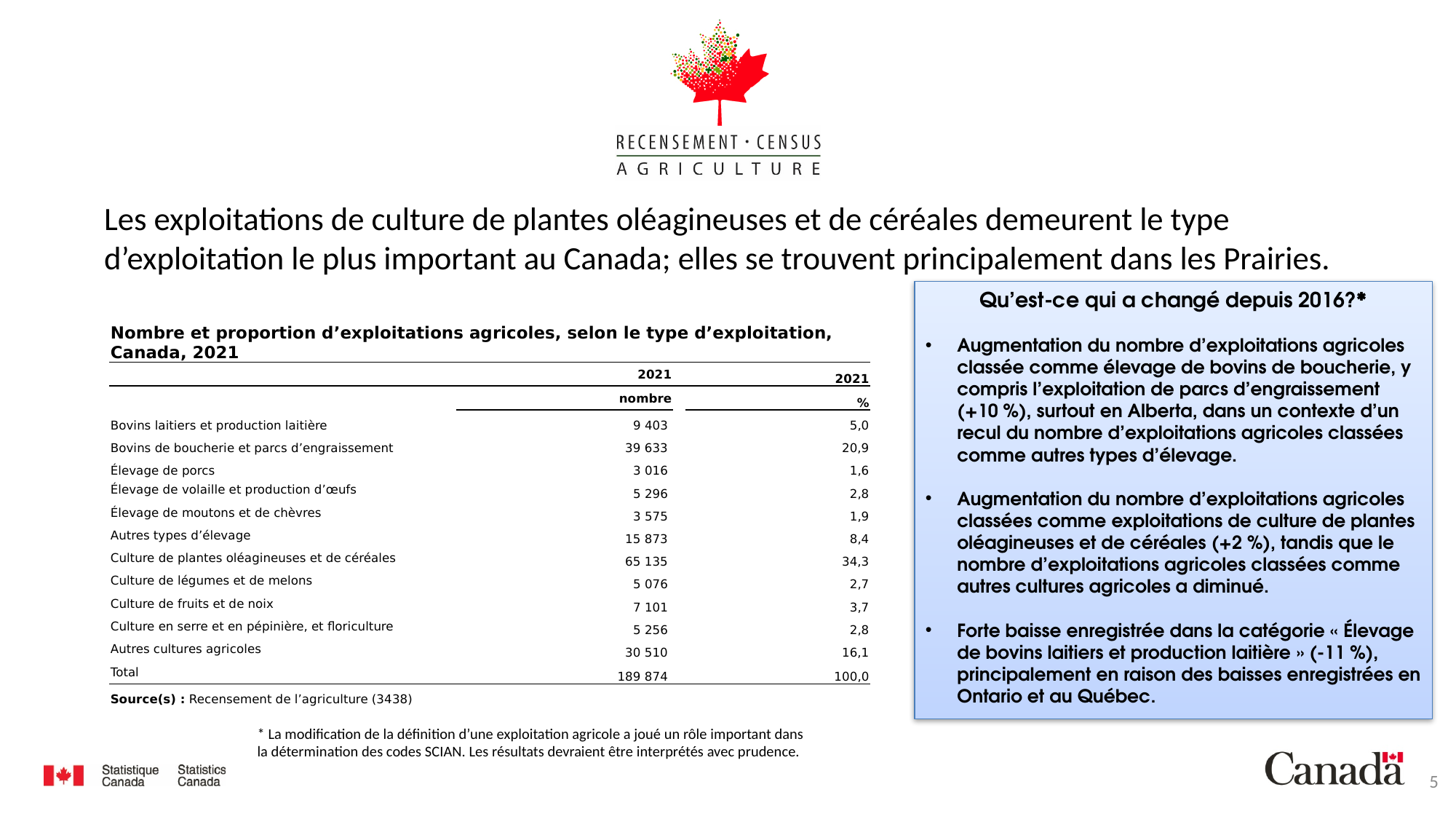

# Les exploitations de culture de plantes oléagineuses et de céréales demeurent le type d’exploitation le plus important au Canada; elles se trouvent principalement dans les Prairies.
Qu’est-ce qui a changé depuis 2016?*

Augmentation du nombre d’exploitations agricoles classée comme élevage de bovins de boucherie, y compris l’exploitation de parcs d’engraissement (+10 %), surtout en Alberta, dans un contexte d’un recul du nombre d’exploitations agricoles classées comme autres types d’élevage.

Augmentation du nombre d’exploitations agricoles classées comme exploitations de culture de plantes oléagineuses et de céréales (+2 %), tandis que le nombre d’exploitations agricoles classées comme autres cultures agricoles a diminué.

Forte baisse enregistrée dans la catégorie « Élevage de bovins laitiers et production laitière » (‑11 %), principalement en raison des baisses enregistrées en Ontario et au Québec.

| Nombre et proportion d’exploitations agricoles, selon le type d’exploitation, Canada, 2021 |  |  |  |
| --- | --- | --- | --- |
|  | 2021 |  | 2021 |
|  | nombre |  | % |
| Bovins laitiers et production laitière | 9 403 |  | 5,0 |
| Bovins de boucherie et parcs d’engraissement | 39 633 |  | 20,9 |
| Élevage de porcs | 3 016 |  | 1,6 |
| Élevage de volaille et production d’œufs | 5 296 |  | 2,8 |
| Élevage de moutons et de chèvres | 3 575 |  | 1,9 |
| Autres types d’élevage | 15 873 |  | 8,4 |
| Culture de plantes oléagineuses et de céréales | 65 135 |  | 34,3 |
| Culture de légumes et de melons | 5 076 |  | 2,7 |
| Culture de fruits et de noix | 7 101 |  | 3,7 |
| Culture en serre et en pépinière, et floriculture | 5 256 |  | 2,8 |
| Autres cultures agricoles | 30 510 |  | 16,1 |
| Total | 189 874 |  | 100,0 |
| Source(s) : Recensement de l’agriculture (3438) |  |  |  |
* La modification de la définition d’une exploitation agricole a joué un rôle important dans la détermination des codes SCIAN. Les résultats devraient être interprétés avec prudence.
5